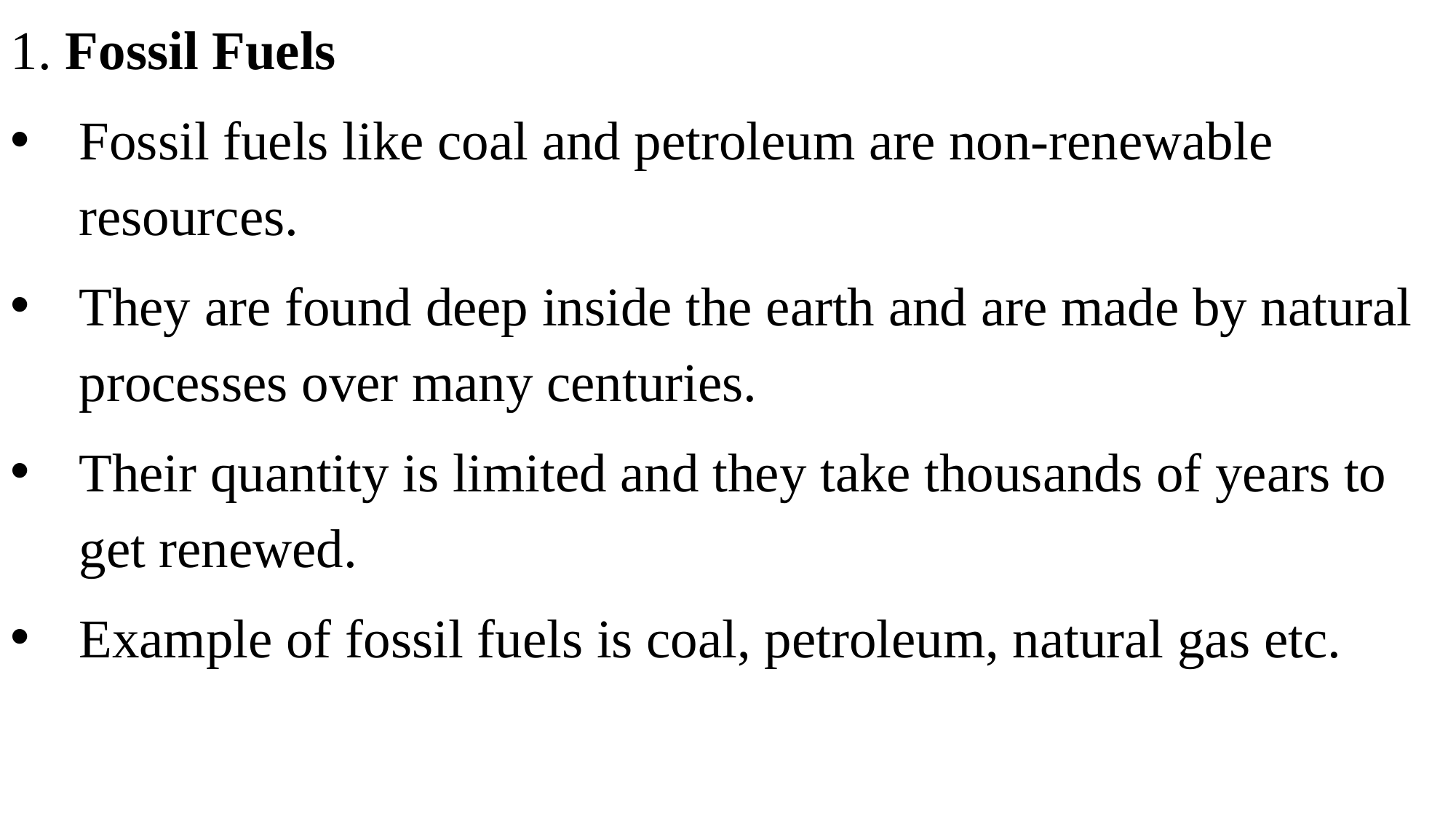

1. Fossil Fuels
Fossil fuels like coal and petroleum are non-renewable resources.
They are found deep inside the earth and are made by natural processes over many centuries.
Their quantity is limited and they take thousands of years to get renewed.
Example of fossil fuels is coal, petroleum, natural gas etc.